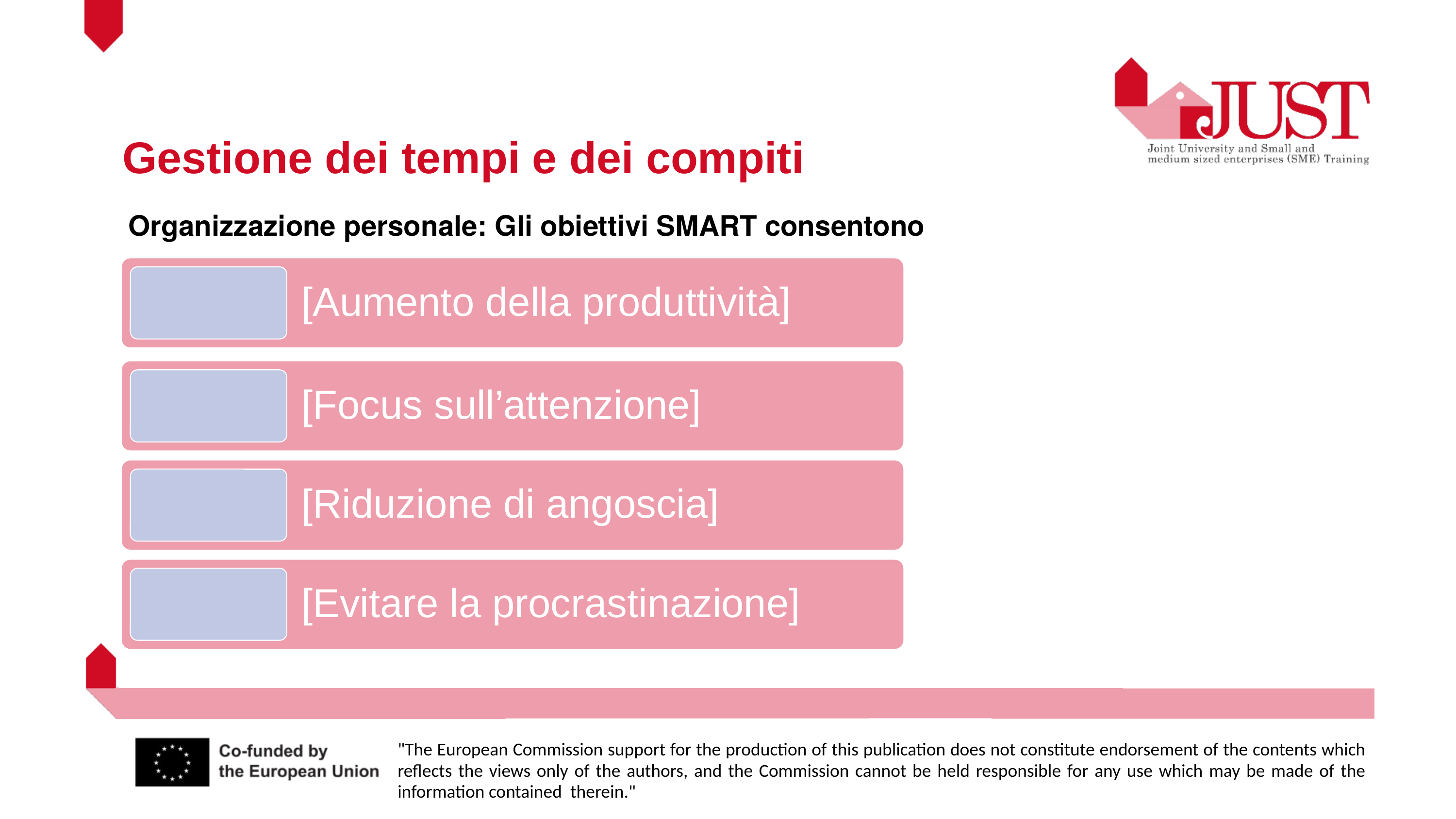

Gestione dei tempi e dei compiti
Organizzazione personale: Gli obiettivi SMART consentono

[Aumento della produttività]

[Focus sull’attenzione]

[Riduzione di angoscia]

[Evitare la procrastinazione]